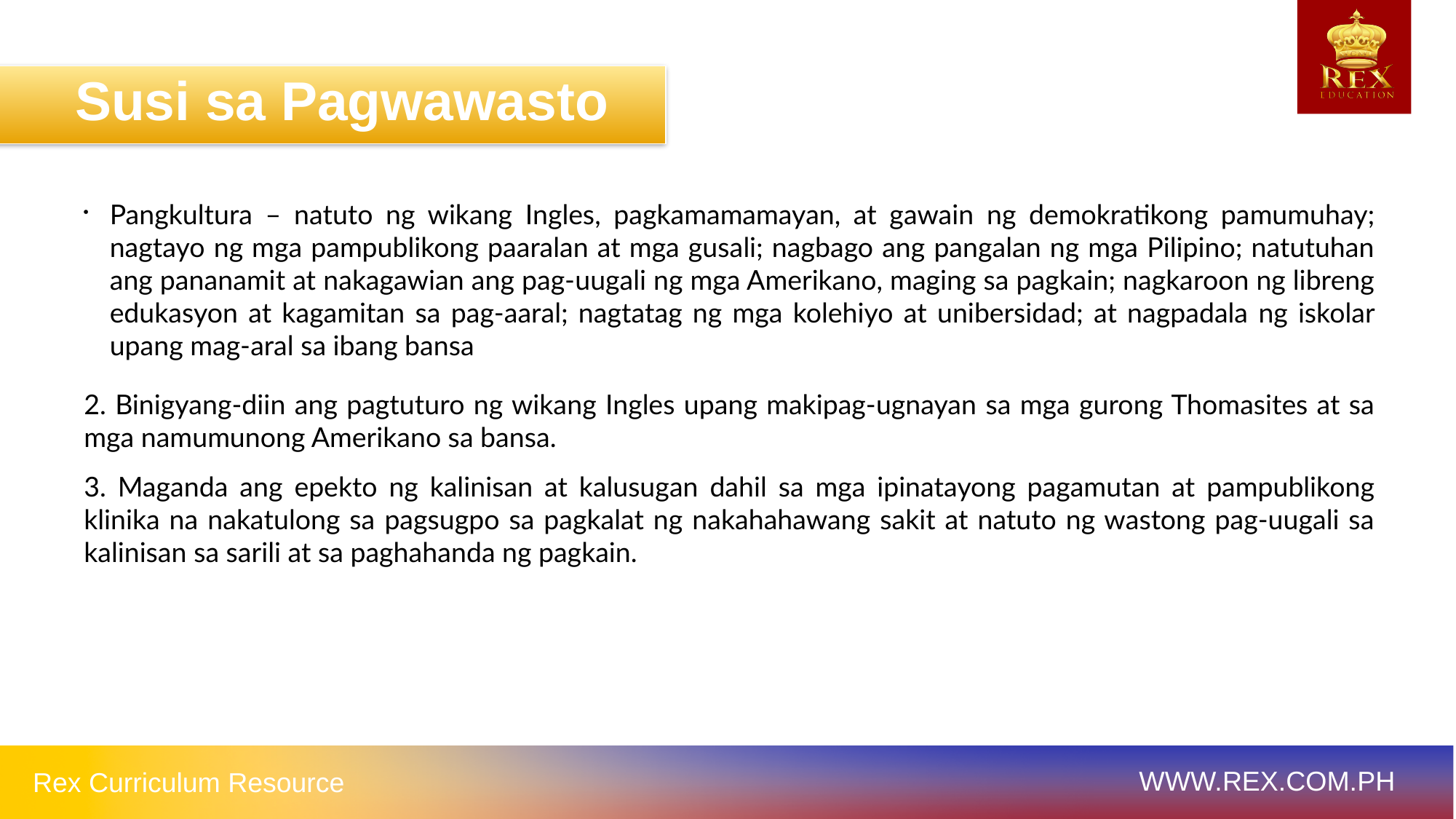

Susi sa Pagwawasto

Pangkultura – natuto ng wikang Ingles, pagkamamamayan, at gawain ng demokratikong pamumuhay; nagtayo ng mga pampublikong paaralan at mga gusali; nagbago ang pangalan ng mga Pilipino; natutuhan ang pananamit at nakagawian ang pag-uugali ng mga Amerikano, maging sa pagkain; nagkaroon ng libreng edukasyon at kagamitan sa pag-aaral; nagtatag ng mga kolehiyo at unibersidad; at nagpadala ng iskolar upang mag-aral sa ibang bansa
2. Binigyang-diin ang pagtuturo ng wikang Ingles upang makipag-ugnayan sa mga gurong Thomasites at sa mga namumunong Amerikano sa bansa.
3. Maganda ang epekto ng kalinisan at kalusugan dahil sa mga ipinatayong pagamutan at pampublikong klinika na nakatulong sa pagsugpo sa pagkalat ng nakahahawang sakit at natuto ng wastong pag-uugali sa kalinisan sa sarili at sa paghahanda ng pagkain.